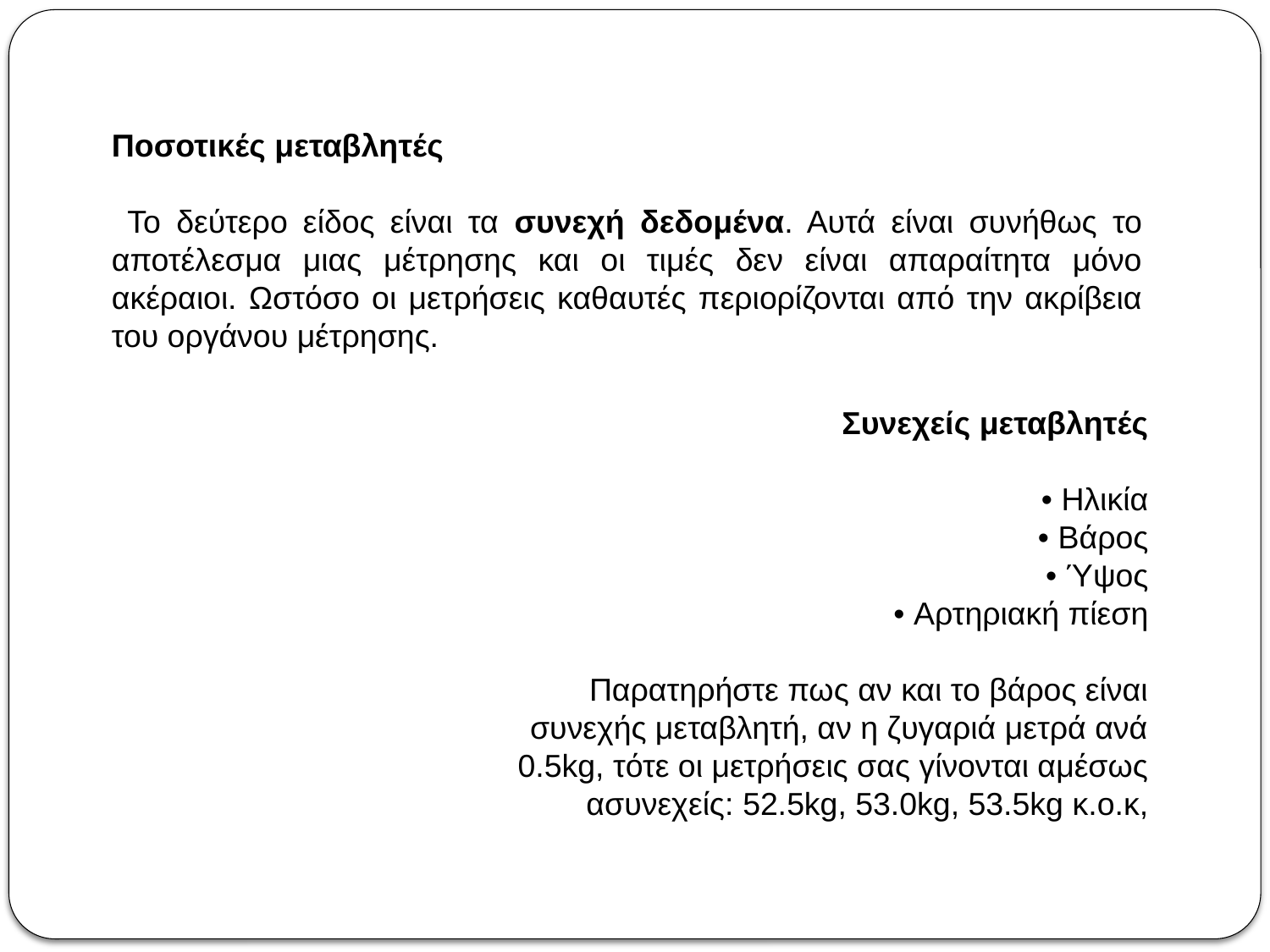

Ποσοτικές μεταβλητές

 Το δεύτερο είδος είναι τα συνεχή δεδομένα. Αυτά είναι συνήθως το αποτέλεσμα μιας μέτρησης και οι τιμές δεν είναι απαραίτητα μόνο ακέραιοι. Ωστόσο οι μετρήσεις καθαυτές περιορίζονται από την ακρίβεια του οργάνου μέτρησης.
Συνεχείς μεταβλητές

• Ηλικία
• Βάρος
• Ύψος
• Αρτηριακή πίεση
Παρατηρήστε πως αν και το βάρος είναι συνεχής μεταβλητή, αν η ζυγαριά μετρά ανά 0.5kg, τότε οι μετρήσεις σας γίνονται αμέσως ασυνεχείς: 52.5kg, 53.0kg, 53.5kg κ.ο.κ,